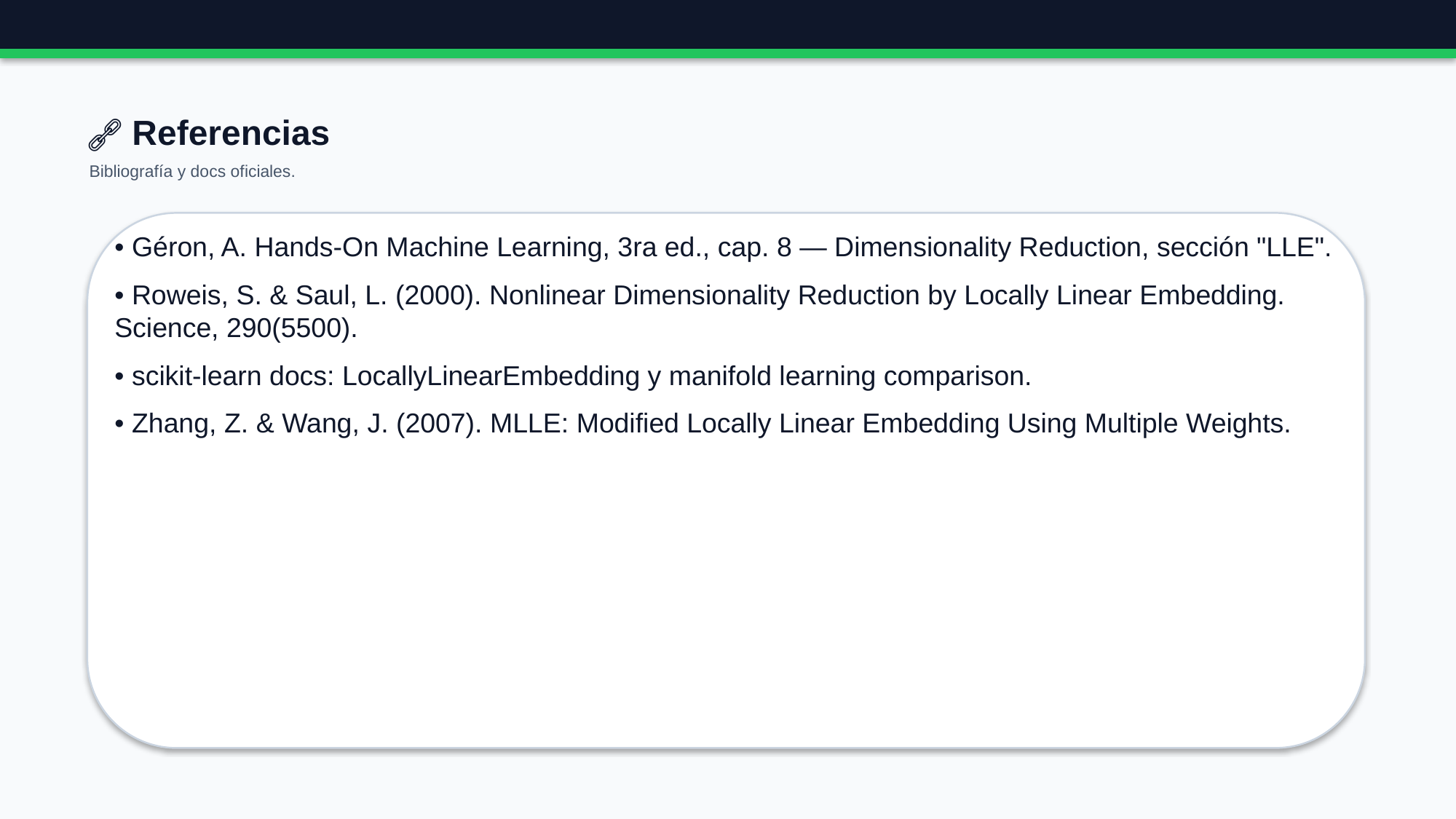

🔗 Referencias
Bibliografía y docs oficiales.

• Géron, A. Hands-On Machine Learning, 3ra ed., cap. 8 — Dimensionality Reduction, sección "LLE".
• Roweis, S. & Saul, L. (2000). Nonlinear Dimensionality Reduction by Locally Linear Embedding. Science, 290(5500).
• scikit-learn docs: LocallyLinearEmbedding y manifold learning comparison.
• Zhang, Z. & Wang, J. (2007). MLLE: Modified Locally Linear Embedding Using Multiple Weights.